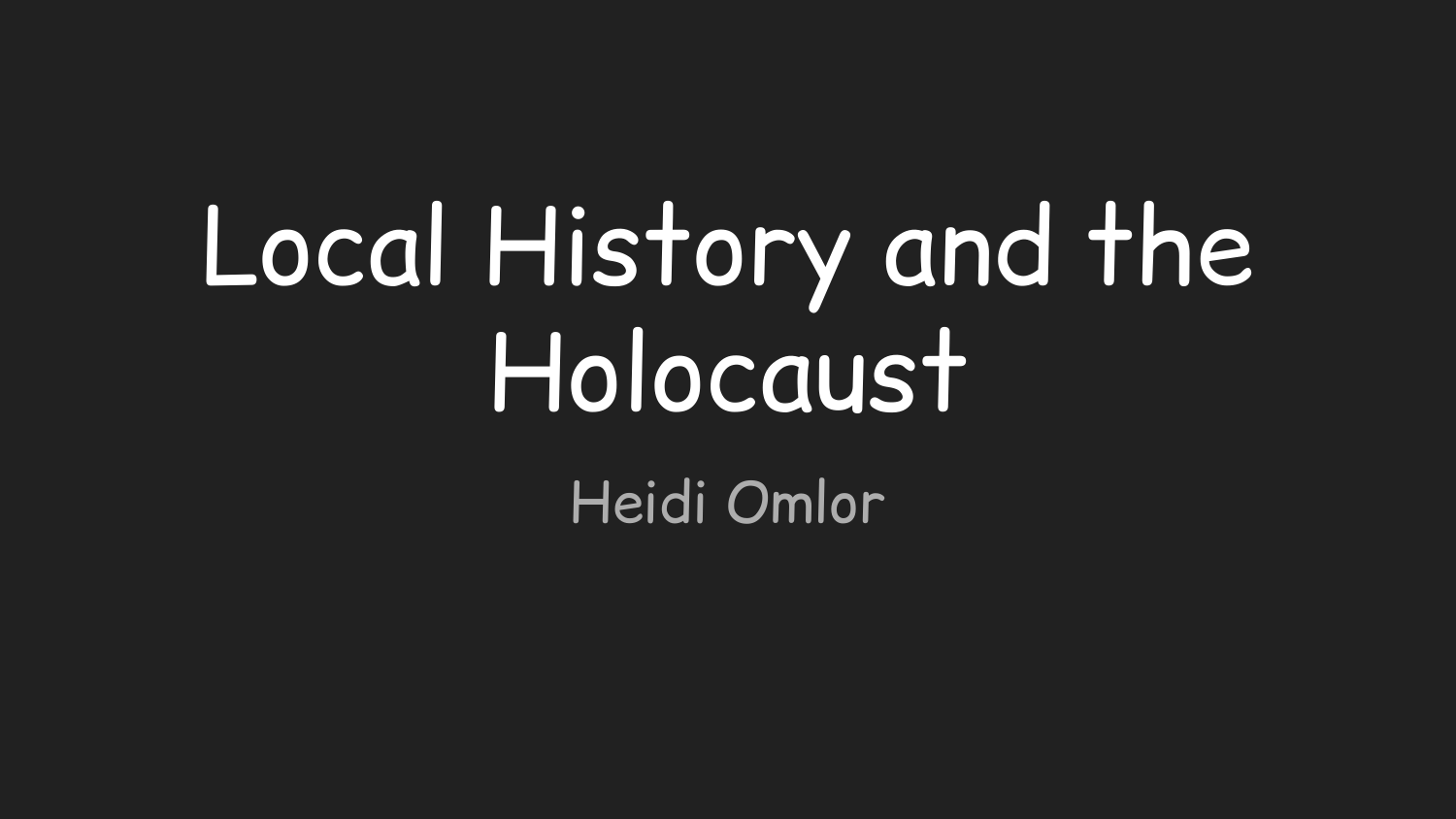

# Local History and the Holocaust
Heidi Omlor